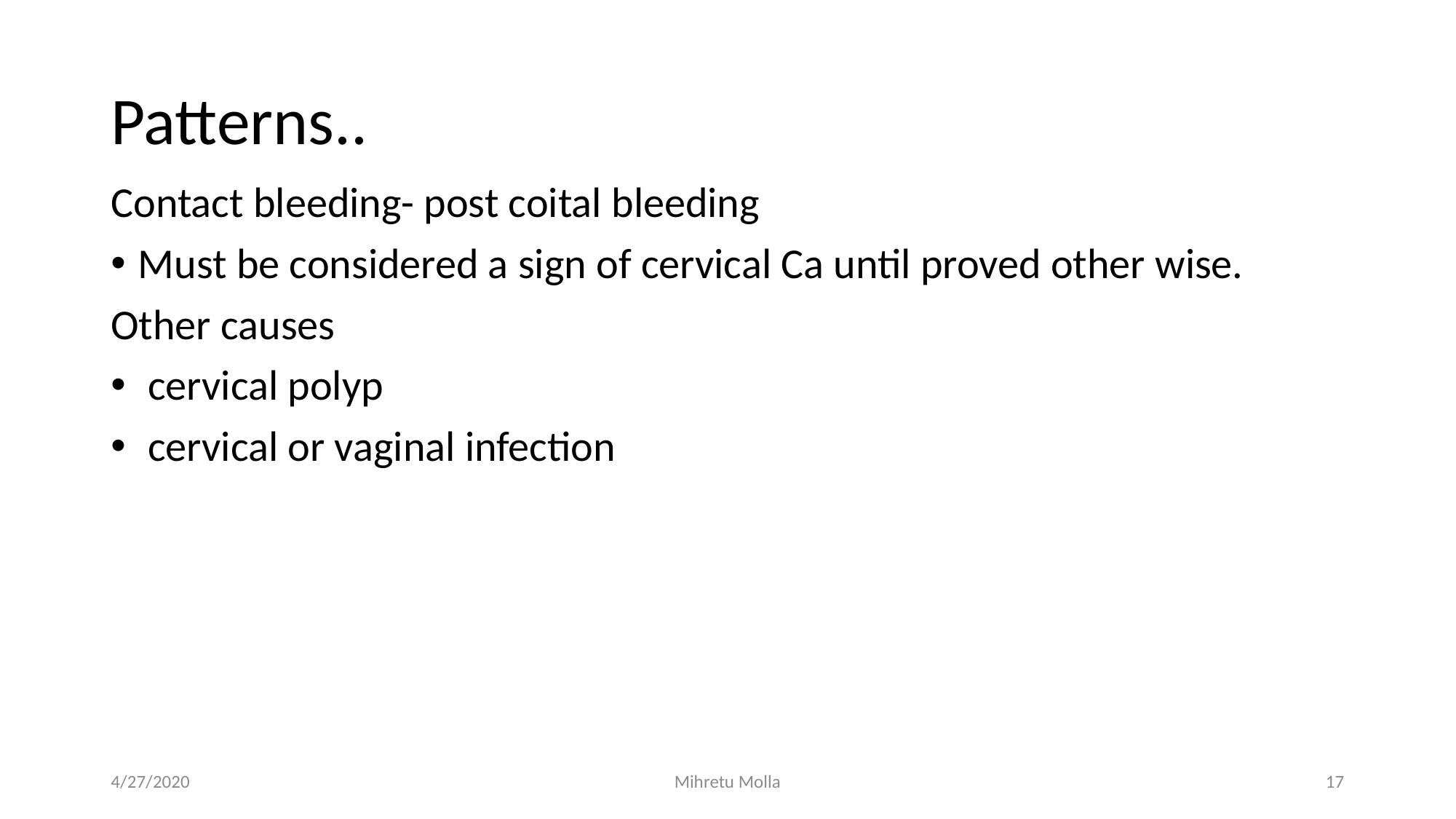

# Patterns..
Contact bleeding- post coital bleeding
Must be considered a sign of cervical Ca until proved other wise.
Other causes
 cervical polyp
 cervical or vaginal infection
4/27/2020
Mihretu Molla
17